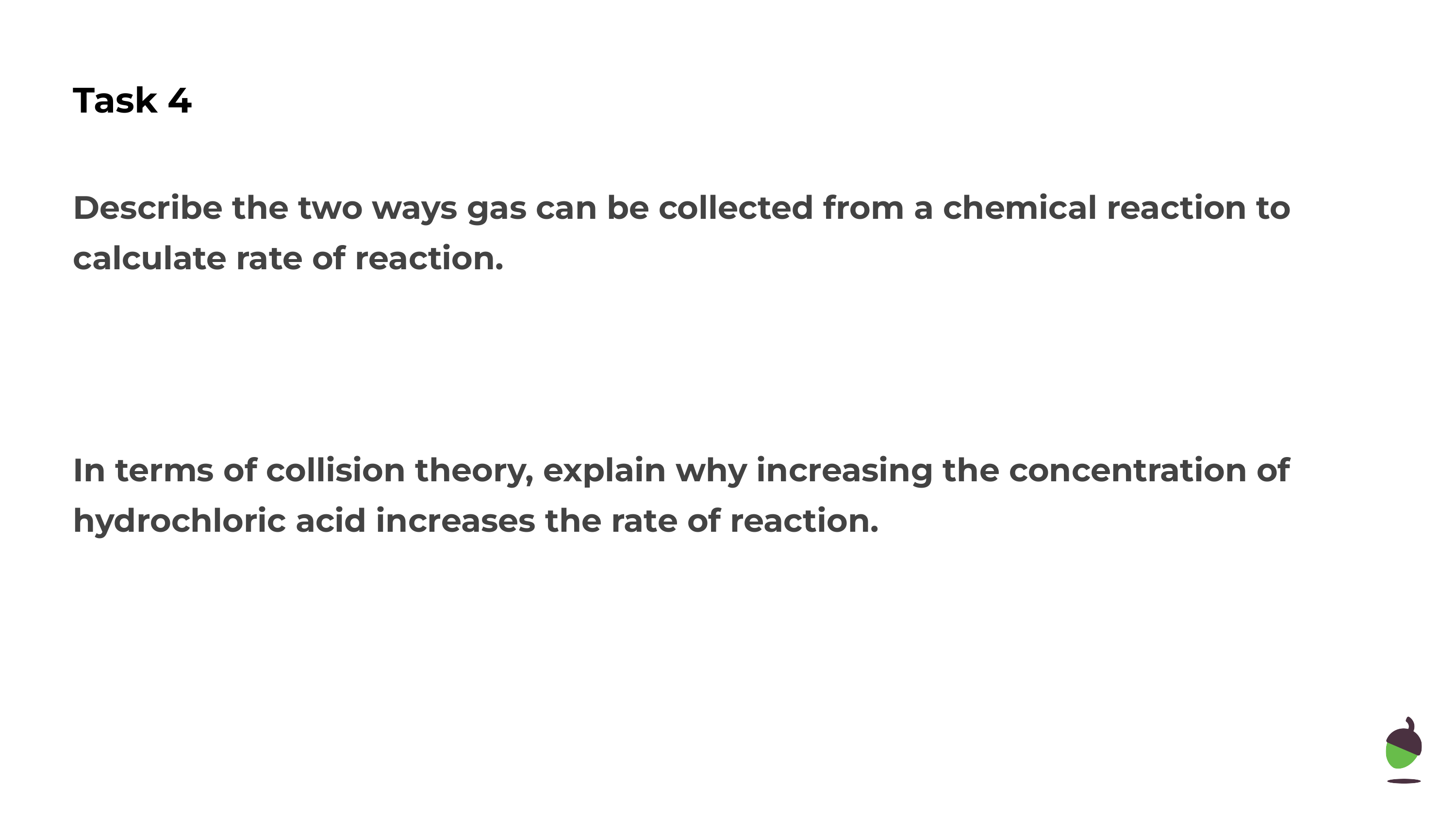

# Task 4
Describe the two ways gas can be collected from a chemical reaction to calculate rate of reaction.

In terms of collision theory, explain why increasing the concentration of hydrochloric acid increases the rate of reaction.